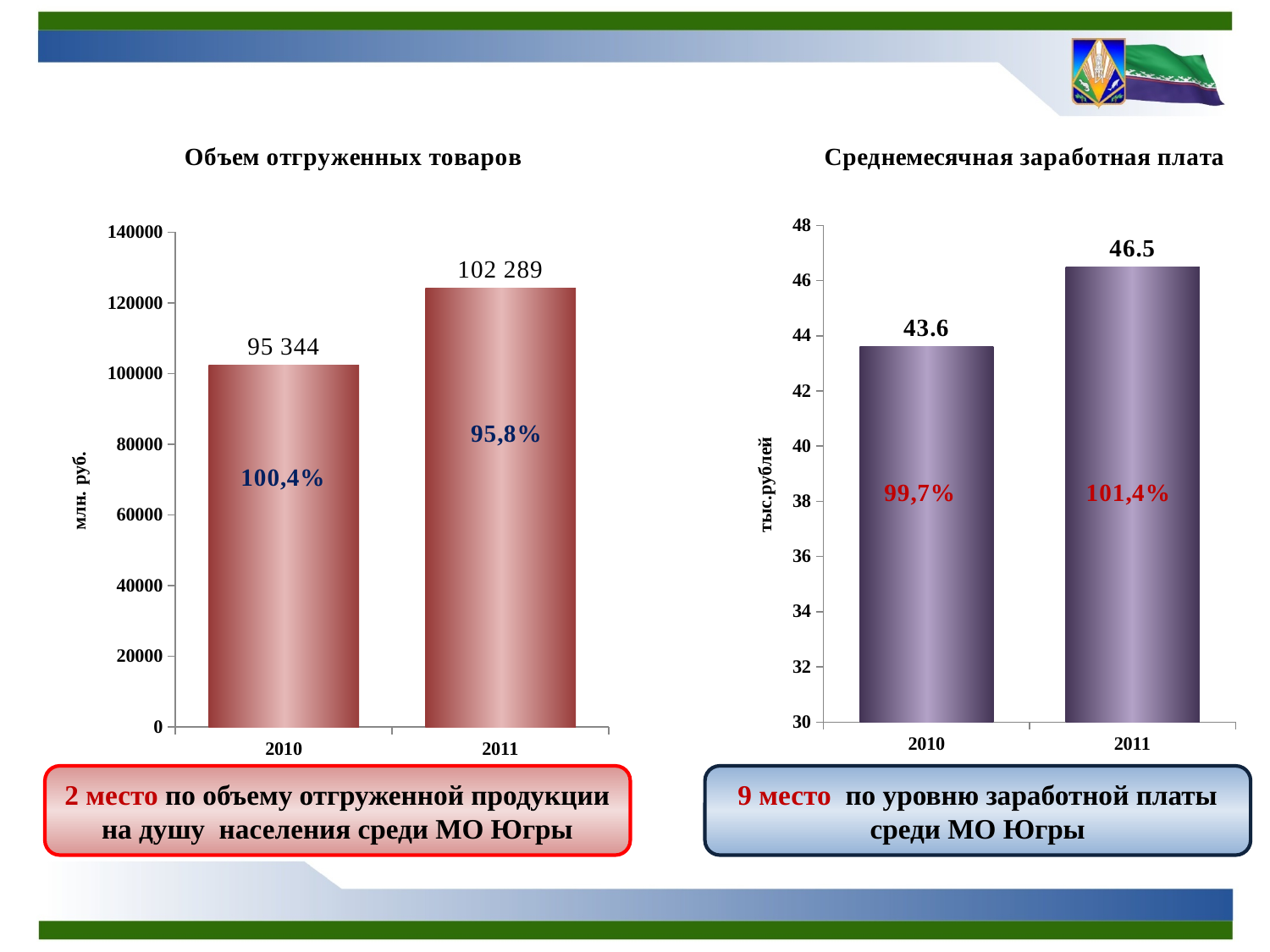

### Chart: Среднемесячная заработная плата

| Category | Столбец1 |
|---|---|
| 2010 | 43.6 |
| 2011 | 46.5 |

### Chart: Объем отгруженных товаров

| Category | Объем отгруженных товаров собственного производства, выполненных работ и услуг |
|---|---|
| 2010 | 102289.0 |
| 2011 | 124098.7 |
2 место по объему отгруженной продукции на душу  населения среди МО Югры
9 место  по уровню заработной платы среди МО Югры